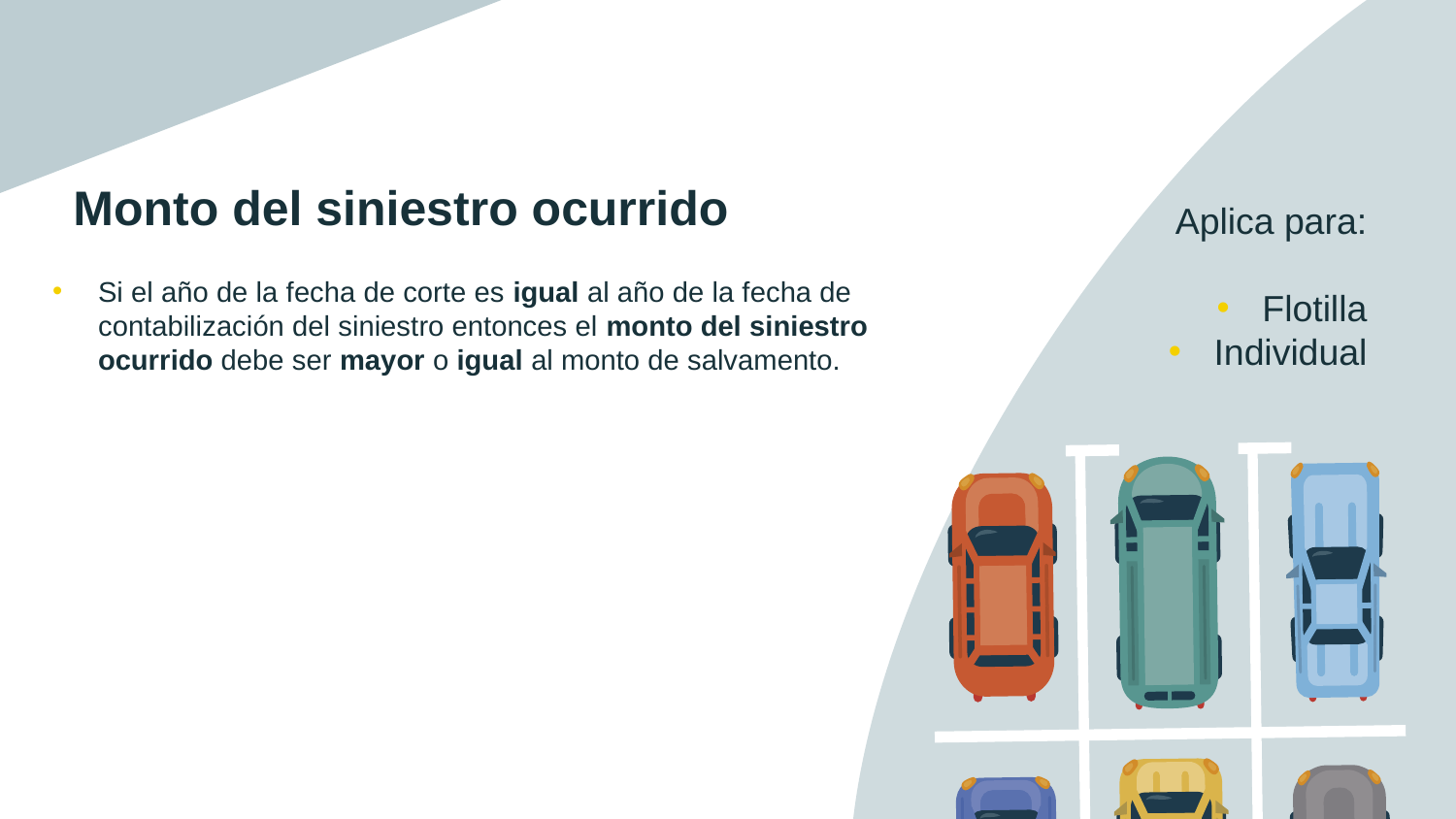

# Monto del siniestro ocurrido
Aplica para:

Flotilla
Individual

Si el año de la fecha de corte es igual al año de la fecha de contabilización del siniestro entonces el monto del siniestro ocurrido debe ser mayor o igual al monto de salvamento.